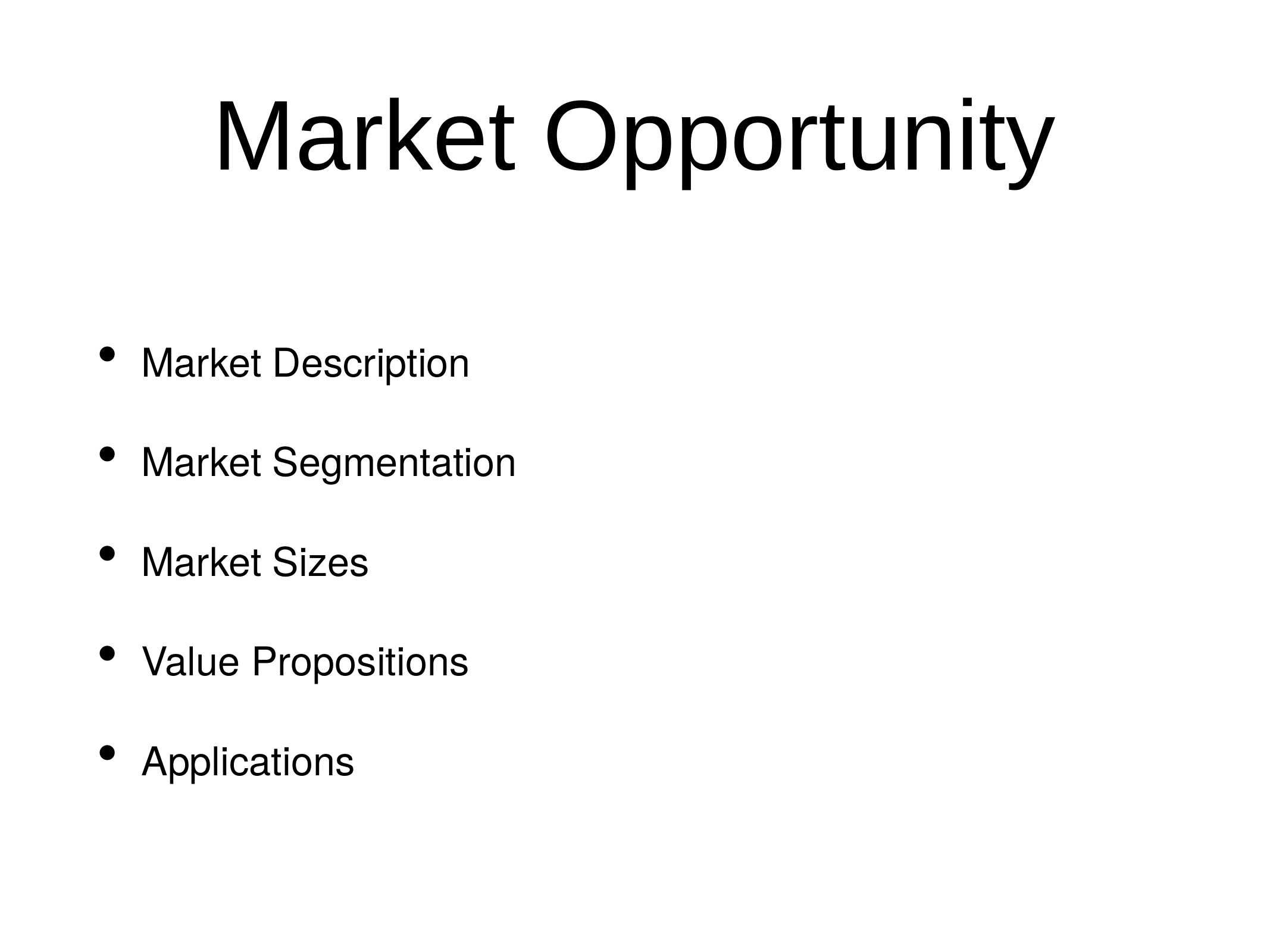

# Market Opportunity
Market Description
Market Segmentation
Market Sizes
Value Propositions
Applications